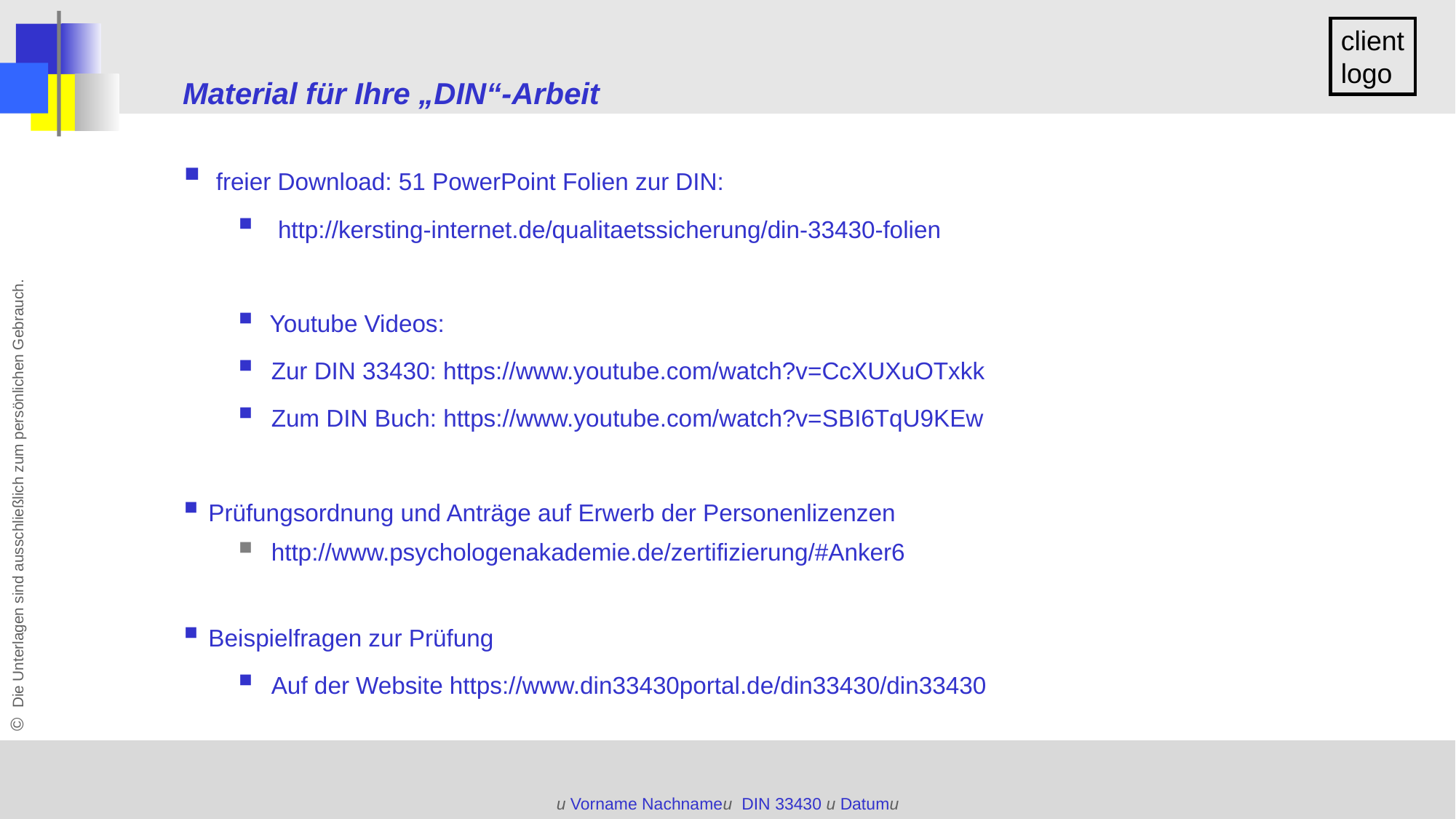

Material für Ihre „DIN“-Arbeit
 freier Download: 51 PowerPoint Folien zur DIN:
 http://kersting-internet.de/qualitaetssicherung/din-33430-folien

 Youtube Videos:
Zur DIN 33430: https://www.youtube.com/watch?v=CcXUXuOTxkk
Zum DIN Buch: https://www.youtube.com/watch?v=SBI6TqU9KEw

Prüfungsordnung und Anträge auf Erwerb der Personenlizenzen
http://www.psychologenakademie.de/zertifizierung/#Anker6

Beispielfragen zur Prüfung
Auf der Website https://www.din33430portal.de/din33430/din33430